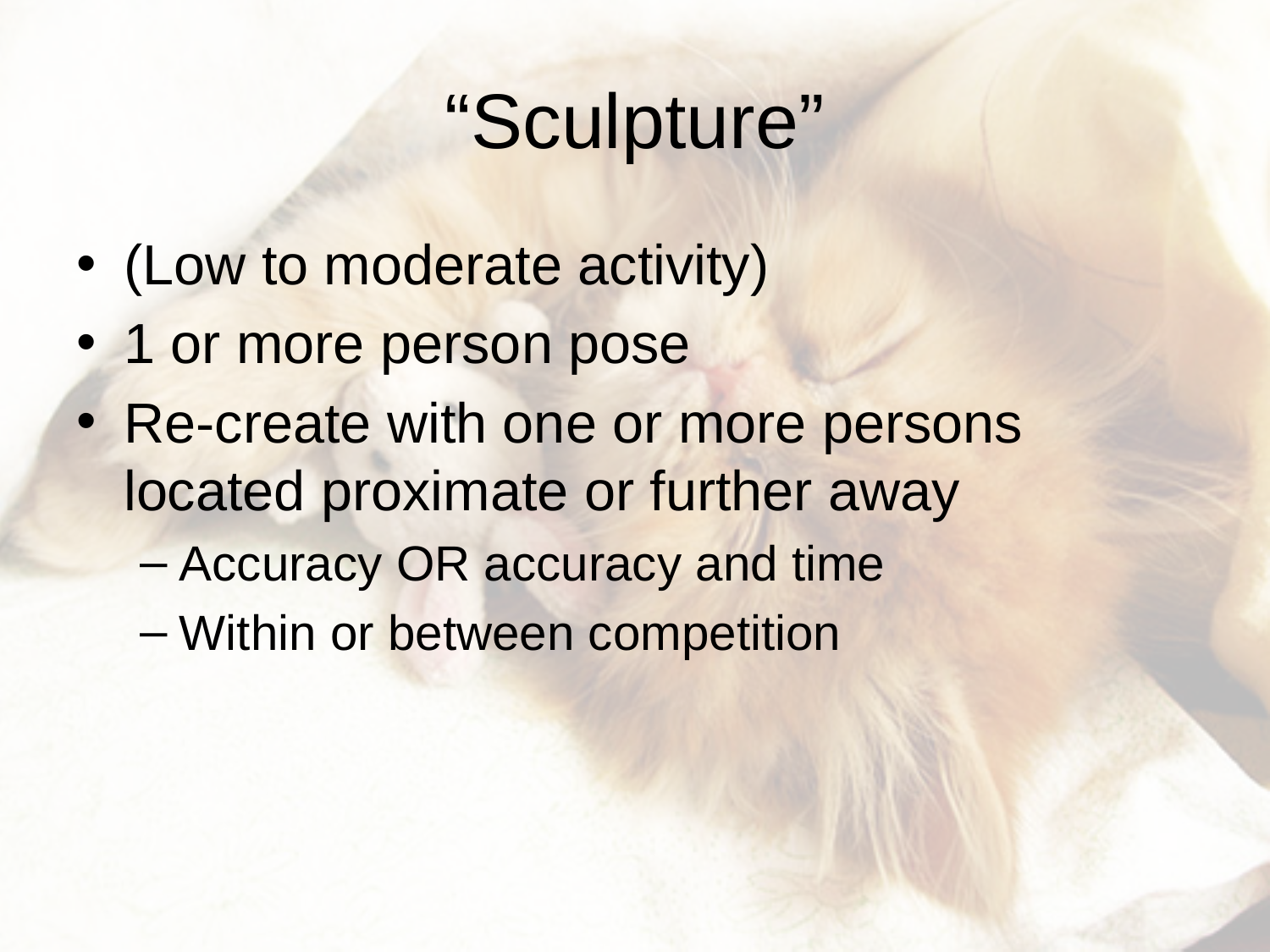

# “Sculpture”
(Low to moderate activity)
1 or more person pose
Re-create with one or more persons located proximate or further away
Accuracy OR accuracy and time
Within or between competition